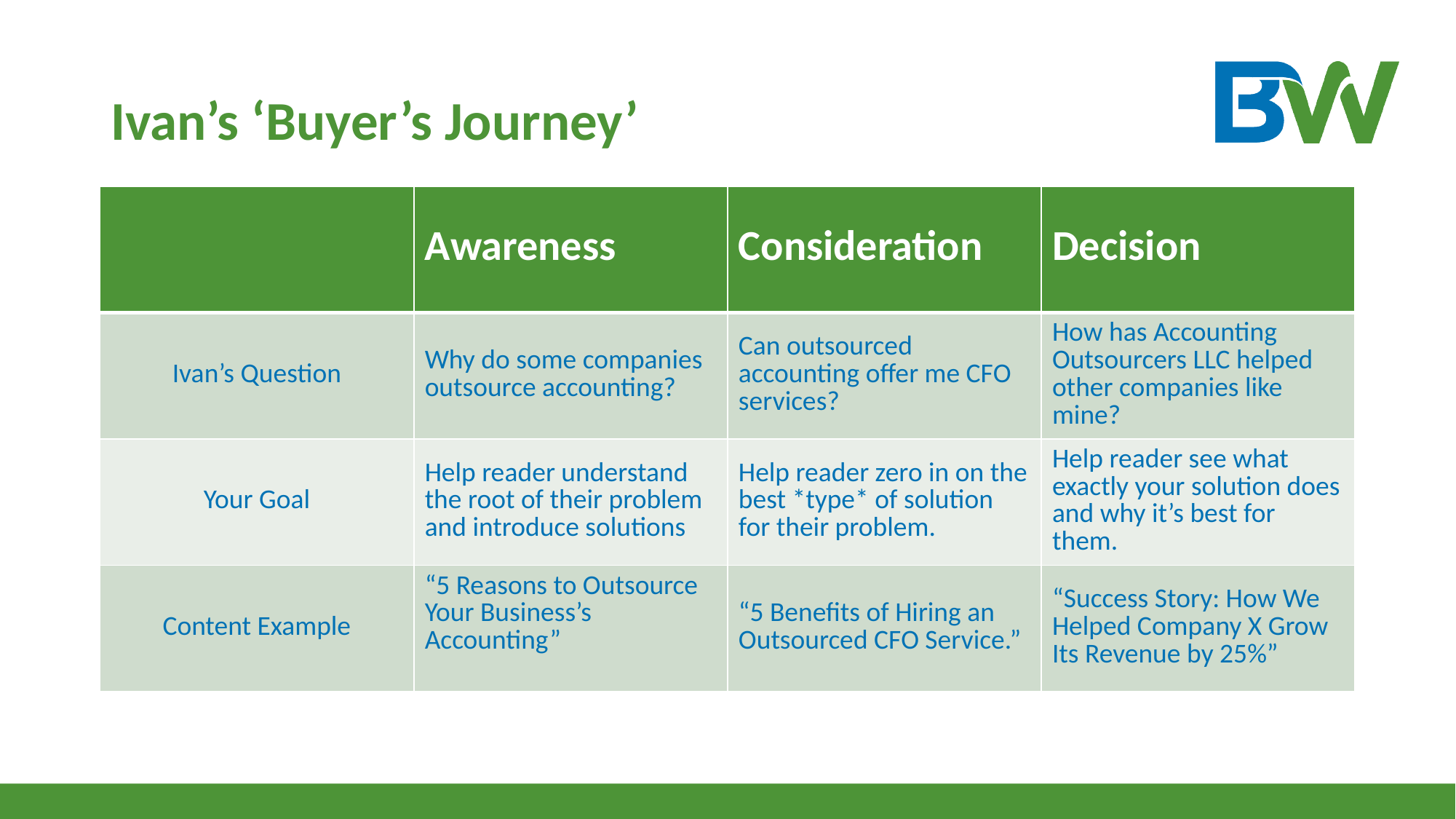

# Ivan’s ‘Buyer’s Journey’
|  | Awareness | Consideration | Decision |
| --- | --- | --- | --- |
| Ivan’s Question | Why do some companies outsource accounting? | Can outsourced accounting offer me CFO services? | How has Accounting Outsourcers LLC helped other companies like mine? |
| Your Goal | Help reader understand the root of their problem and introduce solutions | Help reader zero in on the best \*type\* of solution for their problem. | Help reader see what exactly your solution does and why it’s best for them. |
| Content Example | “5 Reasons to Outsource Your Business’s Accounting” | “5 Benefits of Hiring an Outsourced CFO Service.” | “Success Story: How We Helped Company X Grow Its Revenue by 25%” |